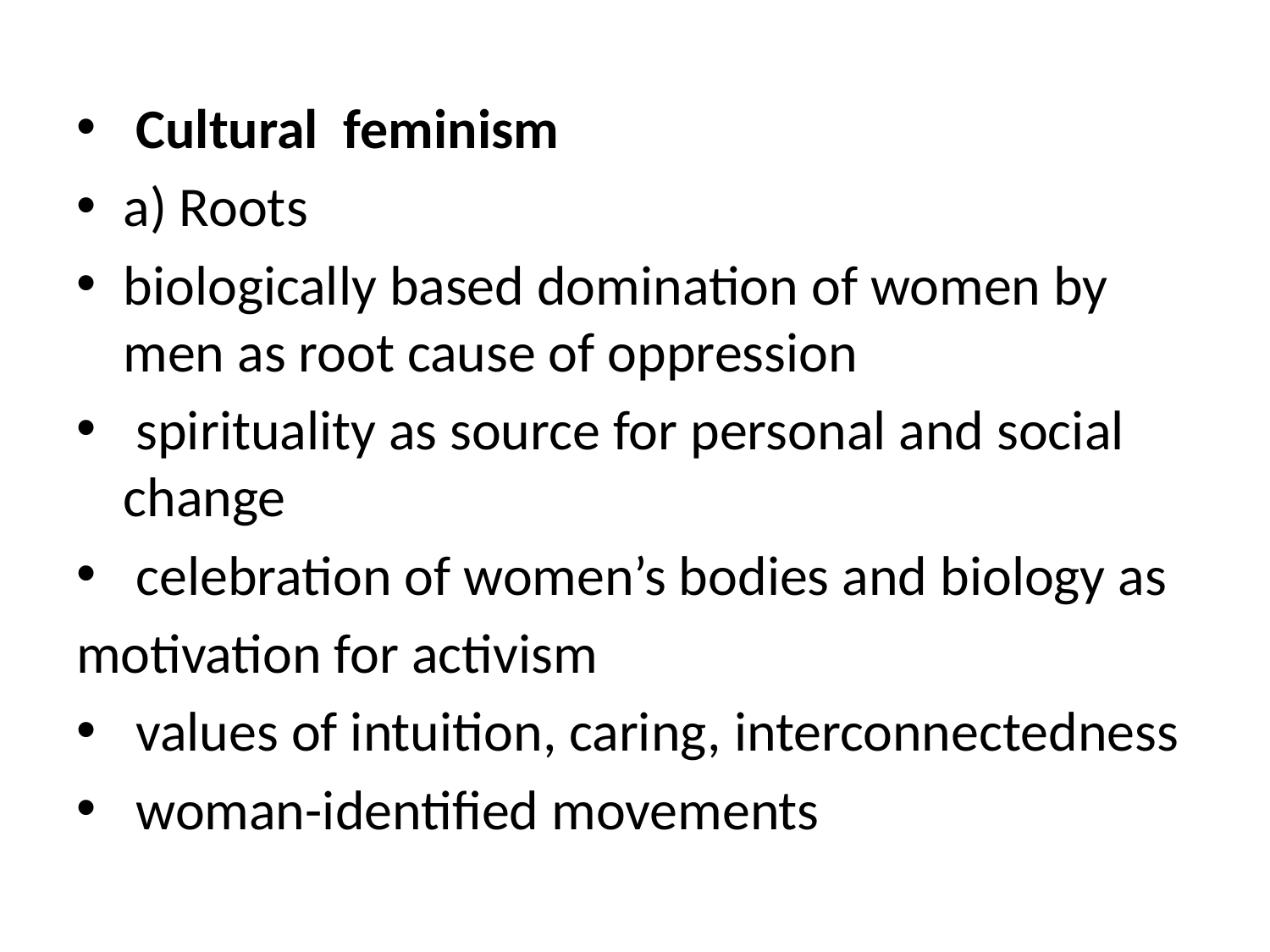

Cultural  feminism
a) Roots
biologically based domination of women by men as root cause of oppression
 spirituality as source for personal and social change
 celebration of women’s bodies and biology as
motivation for activism
 values of intuition, caring, interconnectedness
 woman-identified movements